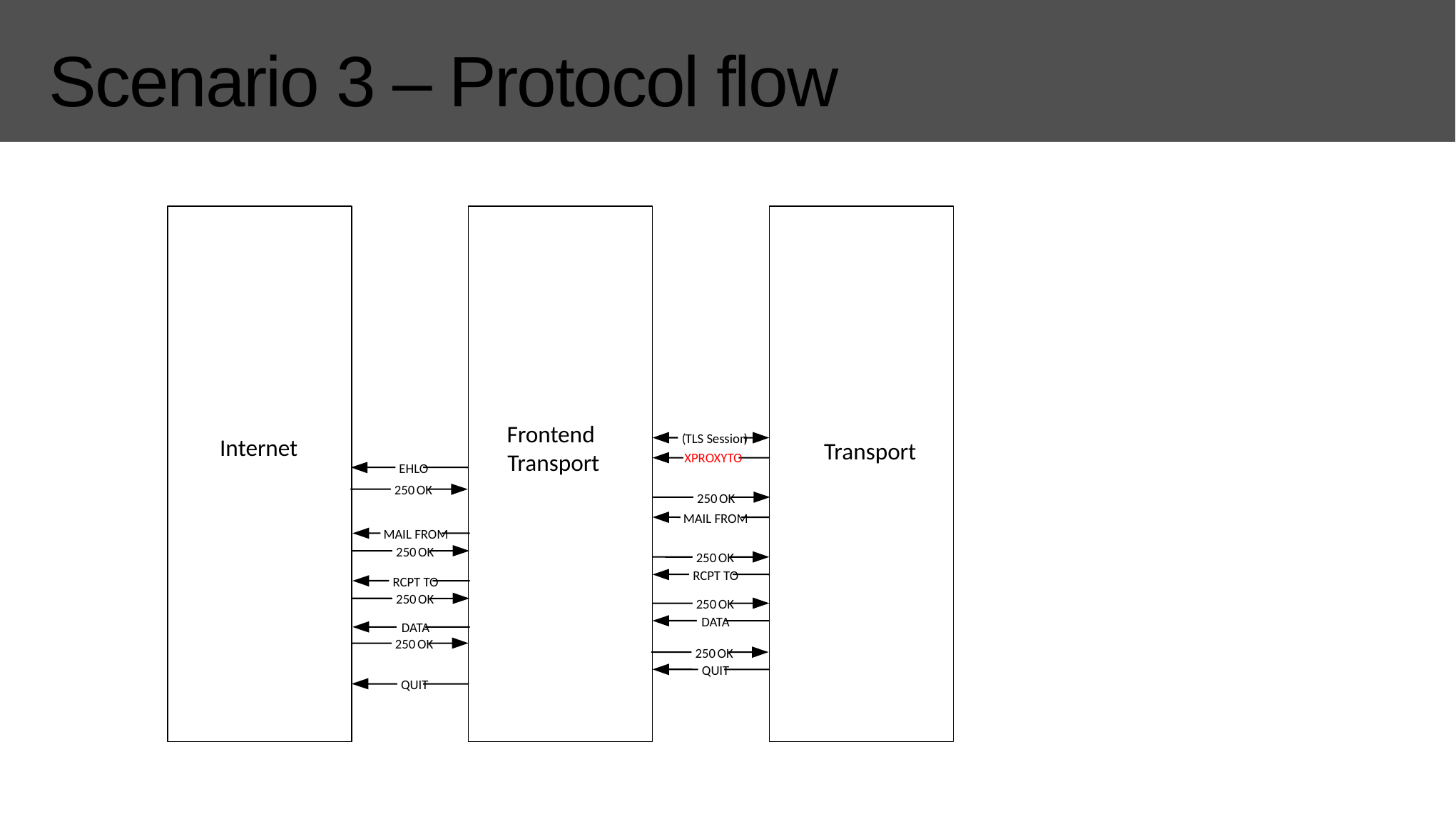

# Scenario 3 – Protocol flow

Frontend
Transport

(
TLS Session
)

Internet
Transport

XPROXYTO

EHLO

250
OK

250
OK

MAIL FROM

MAIL FROM

250
OK

250
OK

RCPT TO

RCPT TO

250
OK

250
OK

DATA

DATA

250
OK

250
OK

QUIT

QUIT